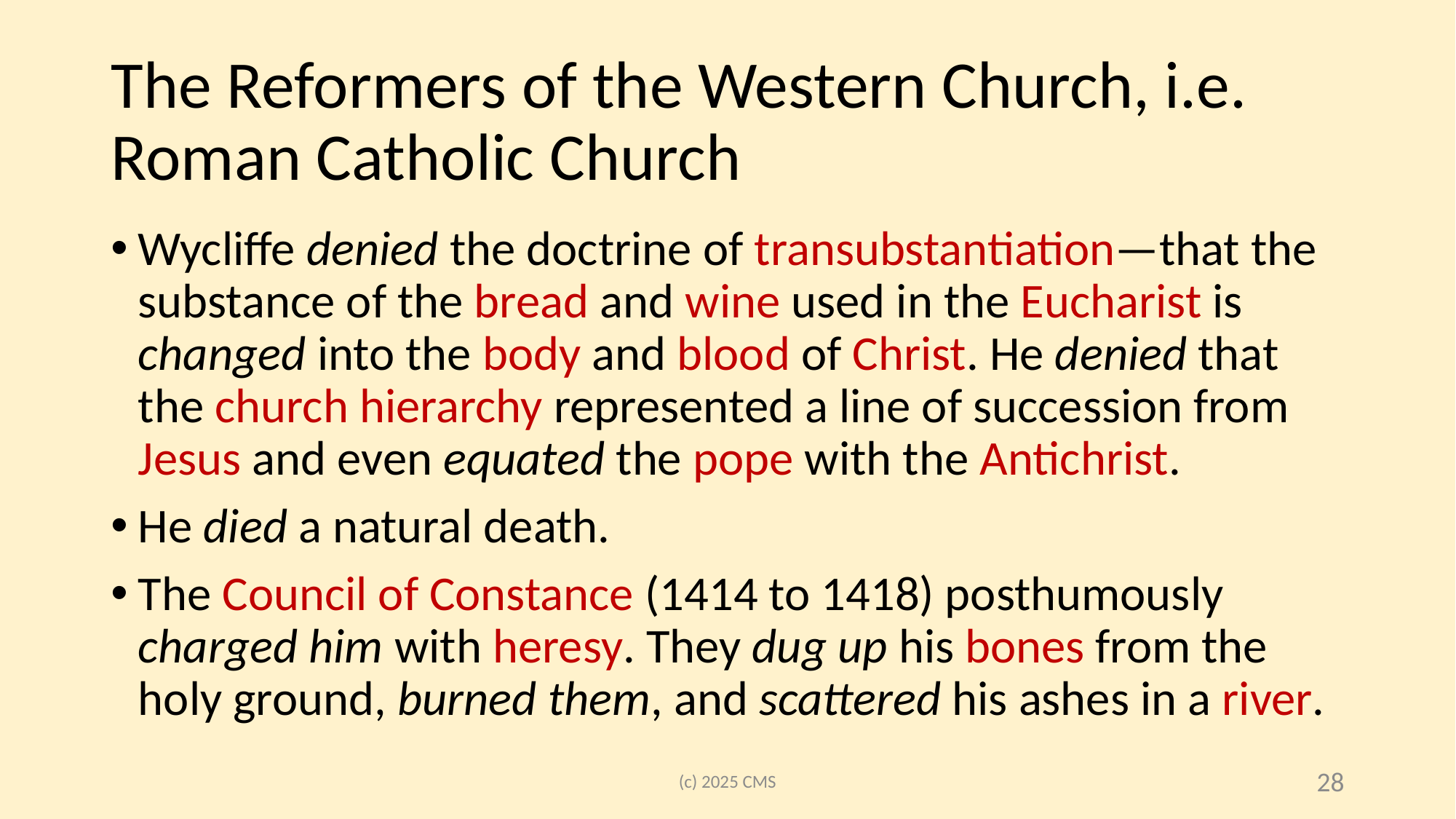

# The Reformers of the Western Church, i.e. Roman Catholic Church
Wycliffe denied the doctrine of transubstantiation—that the substance of the bread and wine used in the Eucharist is changed into the body and blood of Christ. He denied that the church hierarchy represented a line of succession from Jesus and even equated the pope with the Antichrist.
He died a natural death.
The Council of Constance (1414 to 1418) posthumously charged him with heresy. They dug up his bones from the holy ground, burned them, and scattered his ashes in a river.
(c) 2025 CMS
28